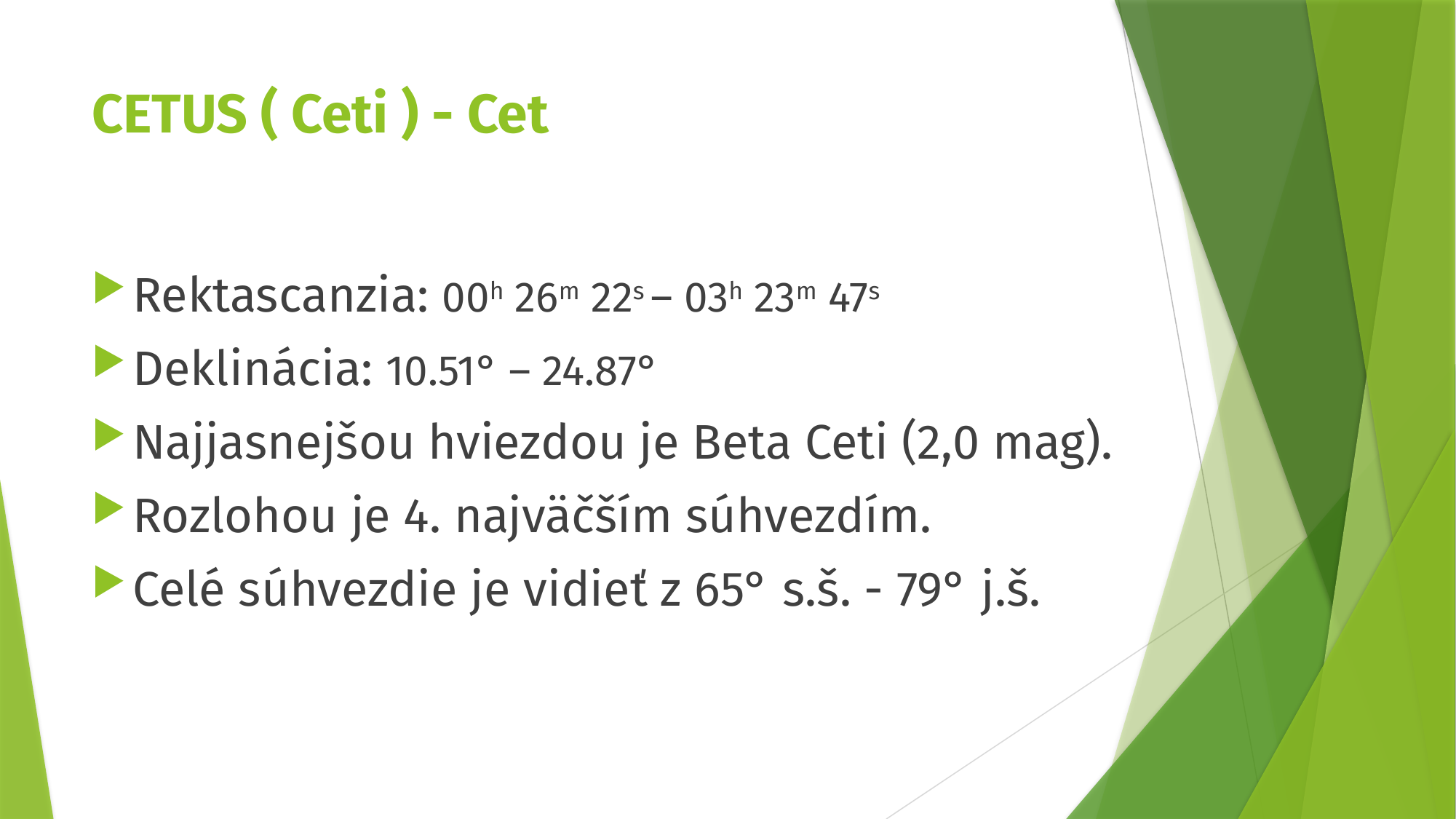

# CETUS ( Ceti ) - Cet
Rektascanzia: 00h 26m 22s – 03h 23m 47s
Deklinácia: 10.51° – 24.87°
Najjasnejšou hviezdou je Beta Ceti (2,0 mag).
Rozlohou je 4. najväčším súhvezdím.
Celé súhvezdie je vidieť z 65° s.š. - 79° j.š.